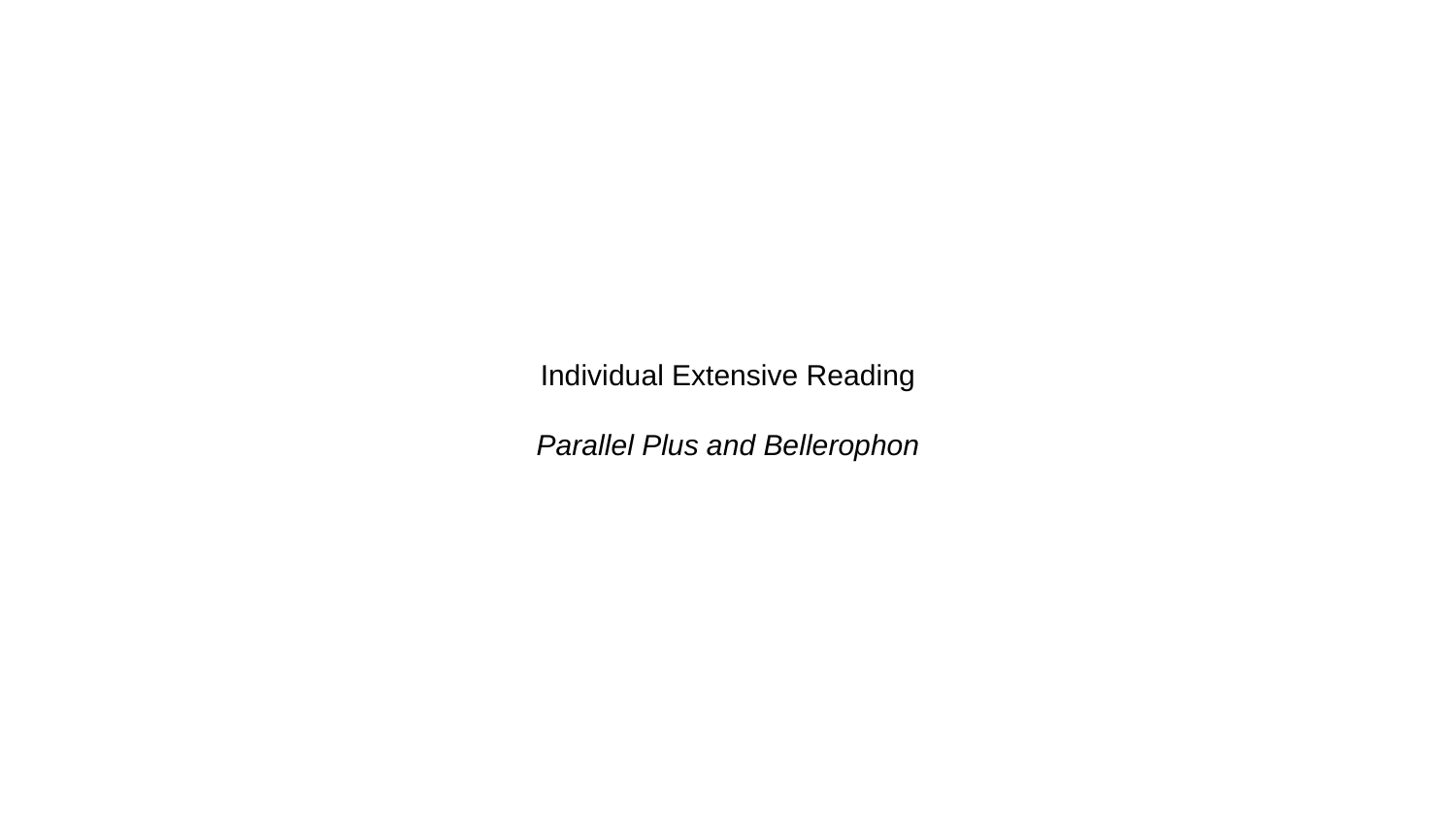

# Individual Extensive Reading

Parallel Plus and Bellerophon